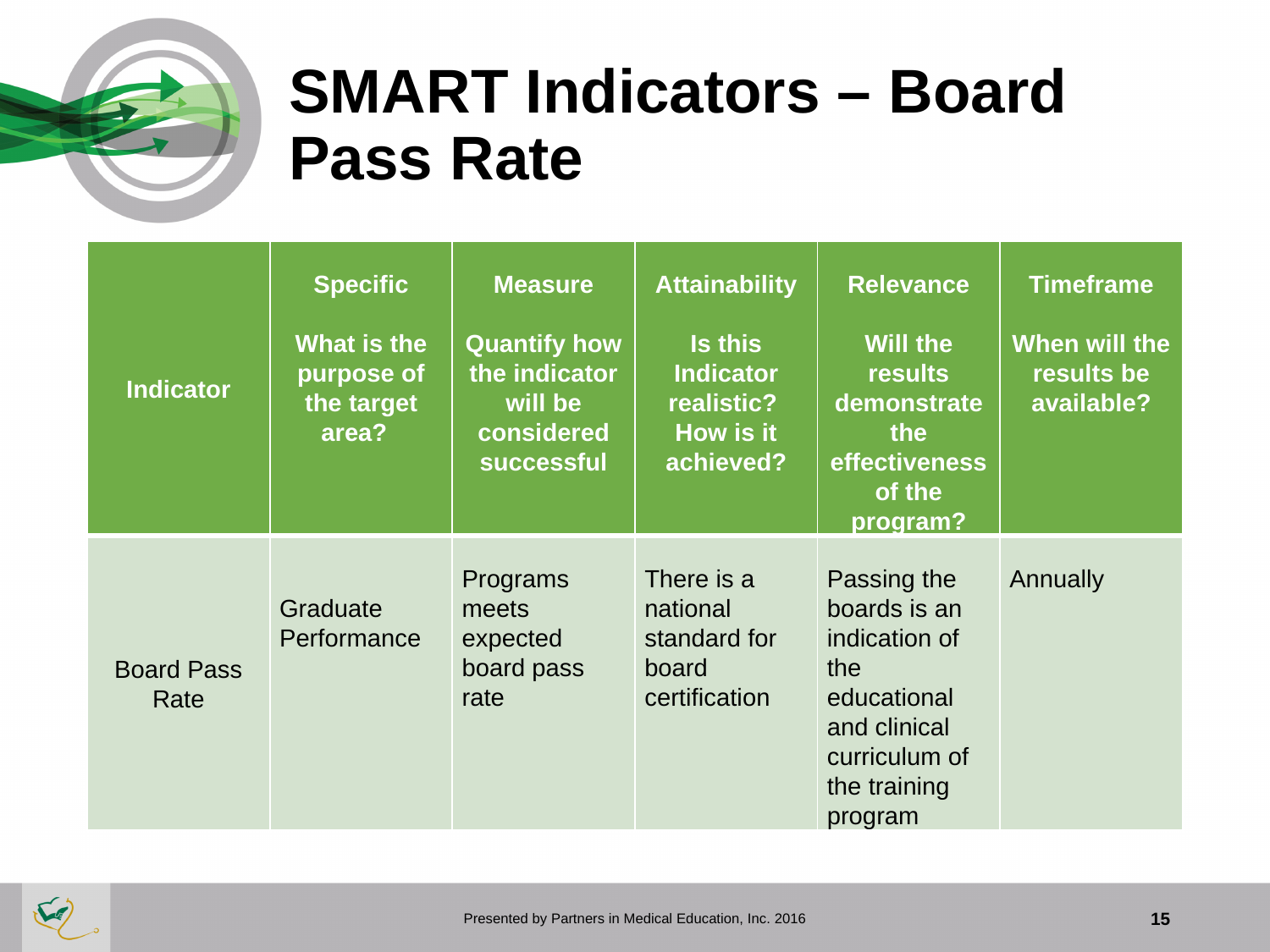

# SMART Indicators – Board Pass Rate
| Indicator | Specific What is the purpose of the target area? | Measure Quantify how the indicator will be considered successful | Attainability Is this Indicator realistic? How is it achieved? | Relevance Will the results demonstrate the effectiveness of the program? | Timeframe When will the results be available? |
| --- | --- | --- | --- | --- | --- |
| Board Pass Rate | Graduate Performance | Programs meets expected board pass rate | There is a national standard for board certification | Passing the boards is an indication of the educational and clinical curriculum of the training program | Annually |
Presented by Partners in Medical Education, Inc. 2016
15